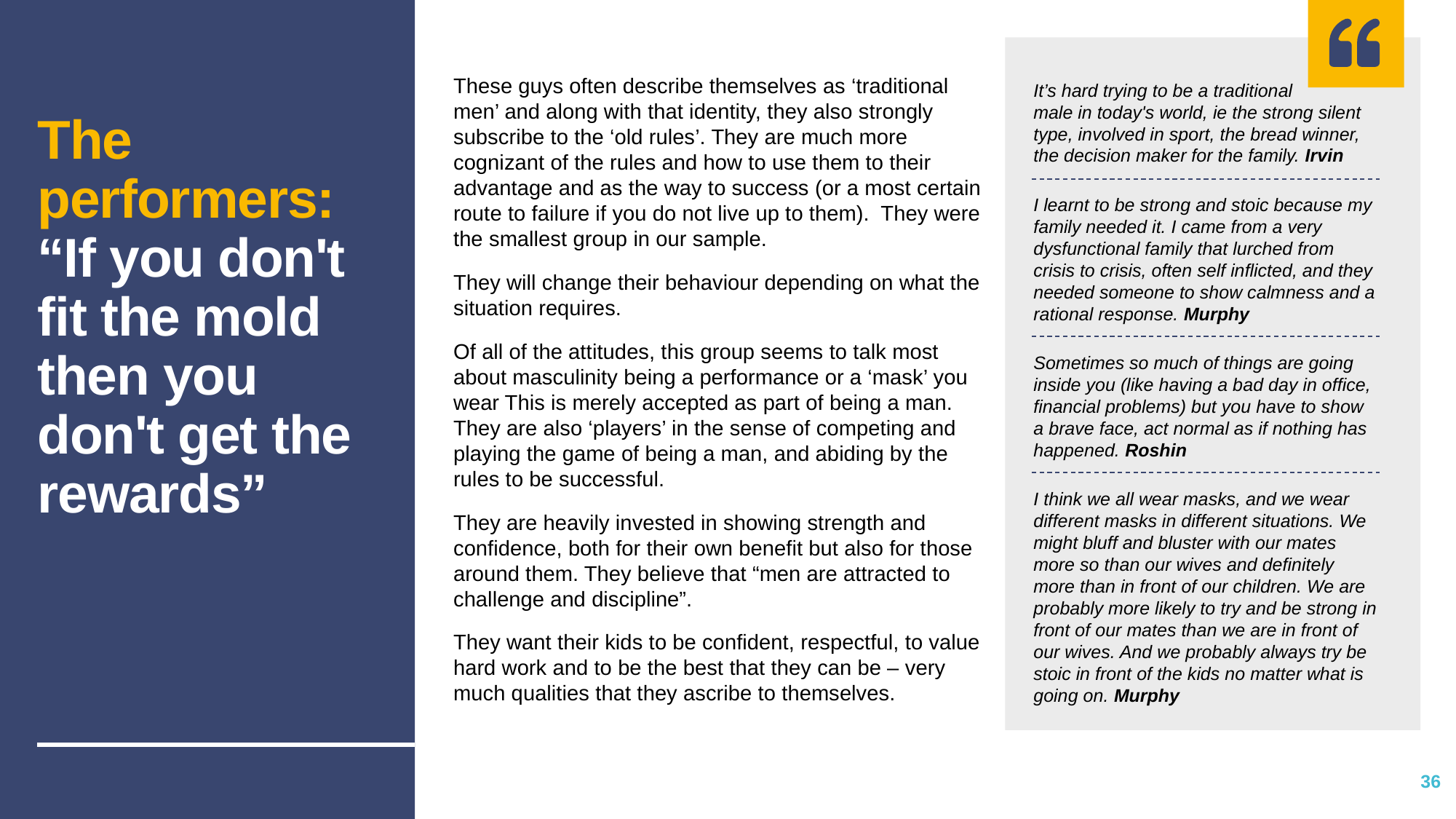

The performers: “If you don't fit the mold then you don't get the rewards”
It’s hard trying to be a traditional
male in today's world, ie the strong silent type, involved in sport, the bread winner, the decision maker for the family. Irvin
I learnt to be strong and stoic because my family needed it. I came from a very dysfunctional family that lurched from crisis to crisis, often self inflicted, and they needed someone to show calmness and a rational response. Murphy
Sometimes so much of things are going inside you (like having a bad day in office, financial problems) but you have to show a brave face, act normal as if nothing has happened. Roshin
I think we all wear masks, and we wear different masks in different situations. We might bluff and bluster with our mates more so than our wives and definitely more than in front of our children. We are probably more likely to try and be strong in front of our mates than we are in front of our wives. And we probably always try be stoic in front of the kids no matter what is going on. Murphy

These guys often describe themselves as ‘traditional men’ and along with that identity, they also strongly subscribe to the ‘old rules’. They are much more cognizant of the rules and how to use them to their advantage and as the way to success (or a most certain route to failure if you do not live up to them).  They were the smallest group in our sample.
They will change their behaviour depending on what the  situation requires.
Of all of the attitudes, this group seems to talk most about masculinity being a performance or a ‘mask’ you wear This is merely accepted as part of being a man.  They are also ‘players’ in the sense of competing and playing the game of being a man, and abiding by the rules to be successful.
They are heavily invested in showing strength and confidence, both for their own benefit but also for those around them. They believe that “men are attracted to challenge and discipline”.
They want their kids to be confident, respectful, to value hard work and to be the best that they can be – very much qualities that they ascribe to themselves.
36